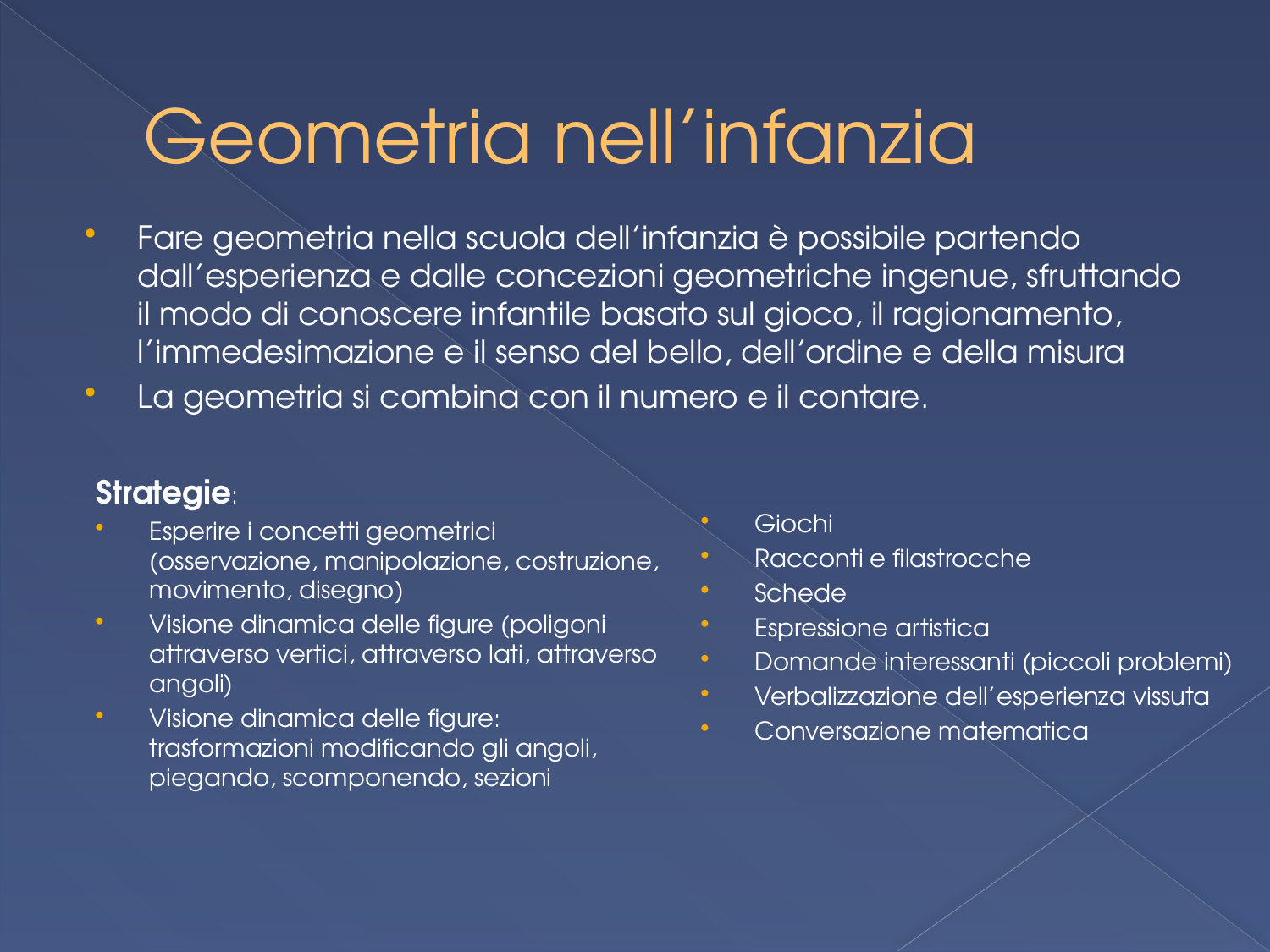

# Geometria nell’infanzia
Fare geometria nella scuola dell’infanzia è possibile partendo dall’esperienza e dalle concezioni geometriche ingenue, sfruttando il modo di conoscere infantile basato sul gioco, il ragionamento, l’immedesimazione e il senso del bello, dell’ordine e della misura
La geometria si combina con il numero e il contare.

Strategie:
Esperire i concetti geometrici (osservazione, manipolazione, costruzione, movimento, disegno)
Visione dinamica delle figure (poligoni attraverso vertici, attraverso lati, attraverso angoli)
Visione dinamica delle figure: trasformazioni modificando gli angoli, piegando, scomponendo, sezioni
Giochi
Racconti e filastrocche
Schede
Espressione artistica
Domande interessanti (piccoli problemi)
Verbalizzazione dell’esperienza vissuta
Conversazione matematica